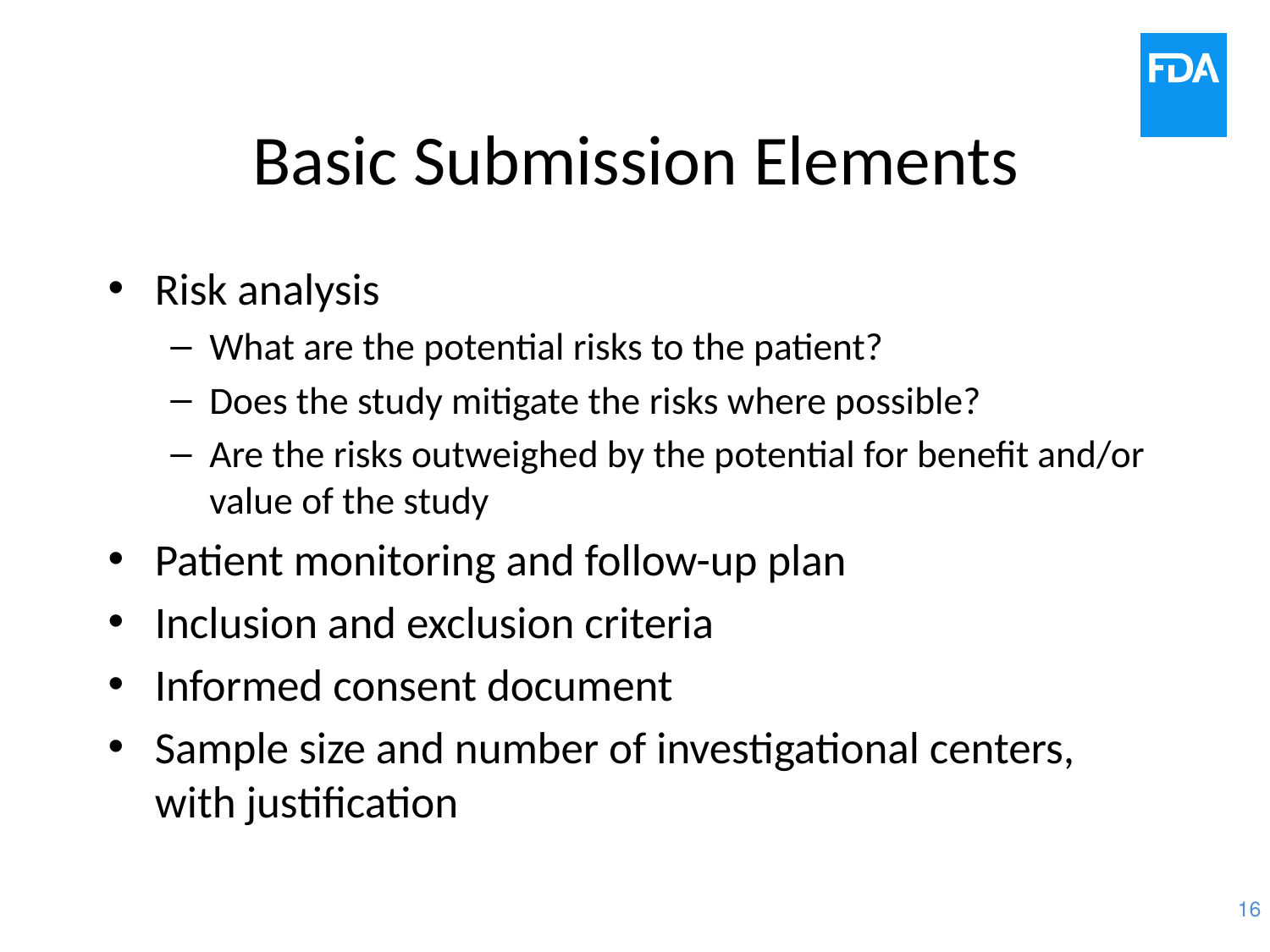

# Basic Submission Elements
Risk analysis
What are the potential risks to the patient?
Does the study mitigate the risks where possible?
Are the risks outweighed by the potential for benefit and/or value of the study
Patient monitoring and follow-up plan
Inclusion and exclusion criteria
Informed consent document
Sample size and number of investigational centers, with justification